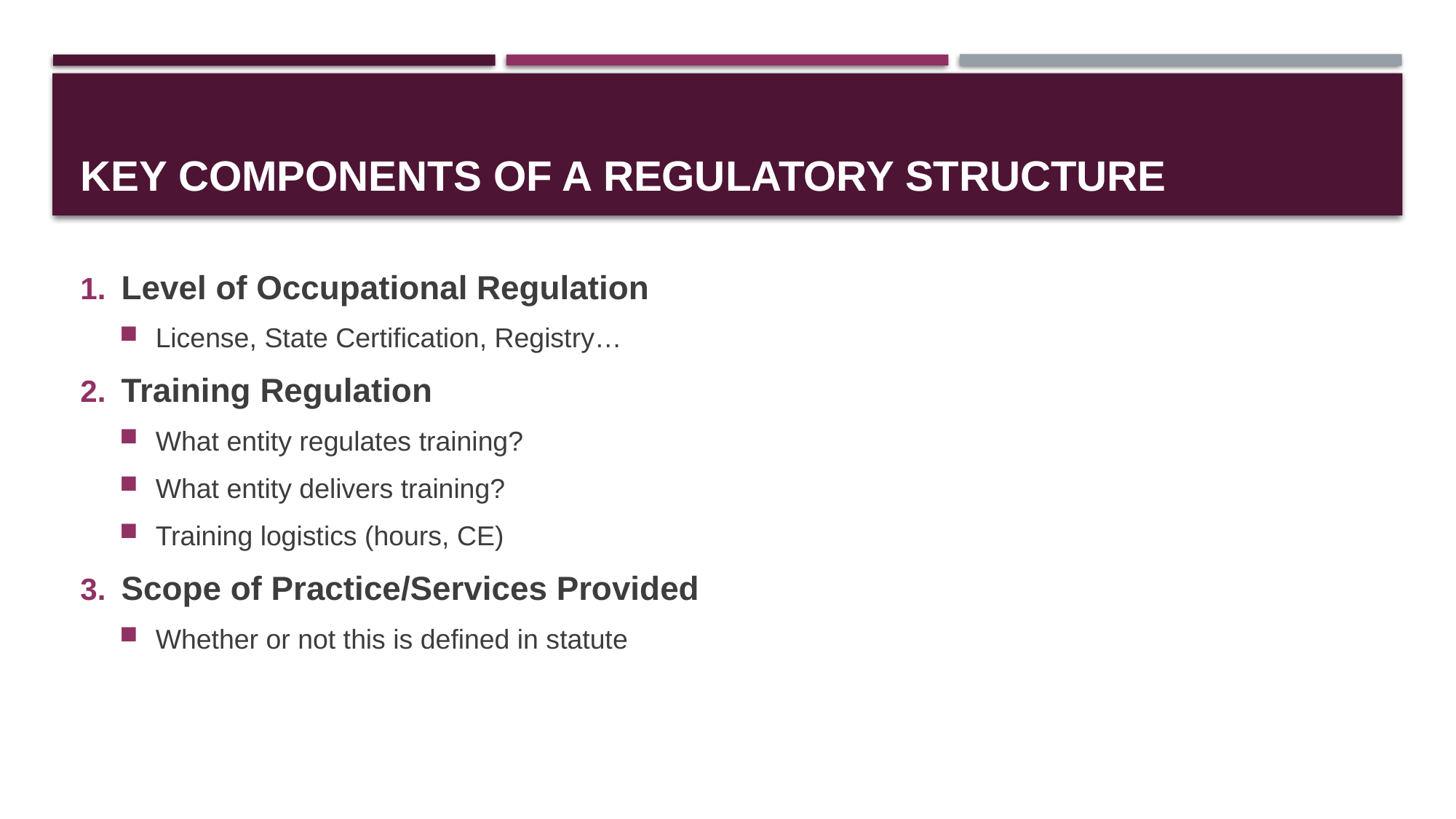

# Key Components of a Regulatory Structure
Level of Occupational Regulation
License, State Certification, Registry…
Training Regulation
What entity regulates training?
What entity delivers training?
Training logistics (hours, CE)
Scope of Practice/Services Provided
Whether or not this is defined in statute